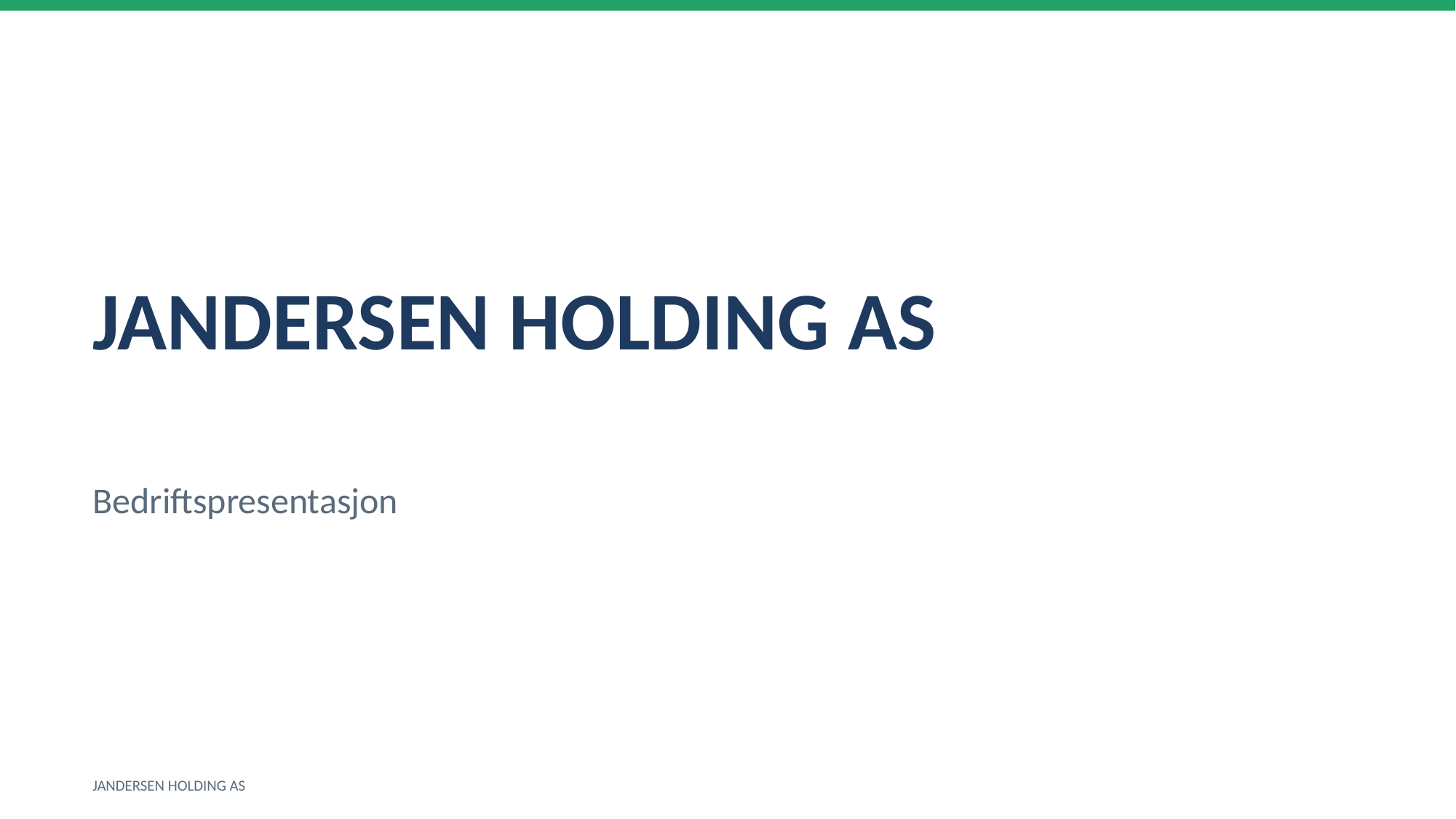

JANDERSEN HOLDING AS
Bedriftspresentasjon
JANDERSEN HOLDING AS